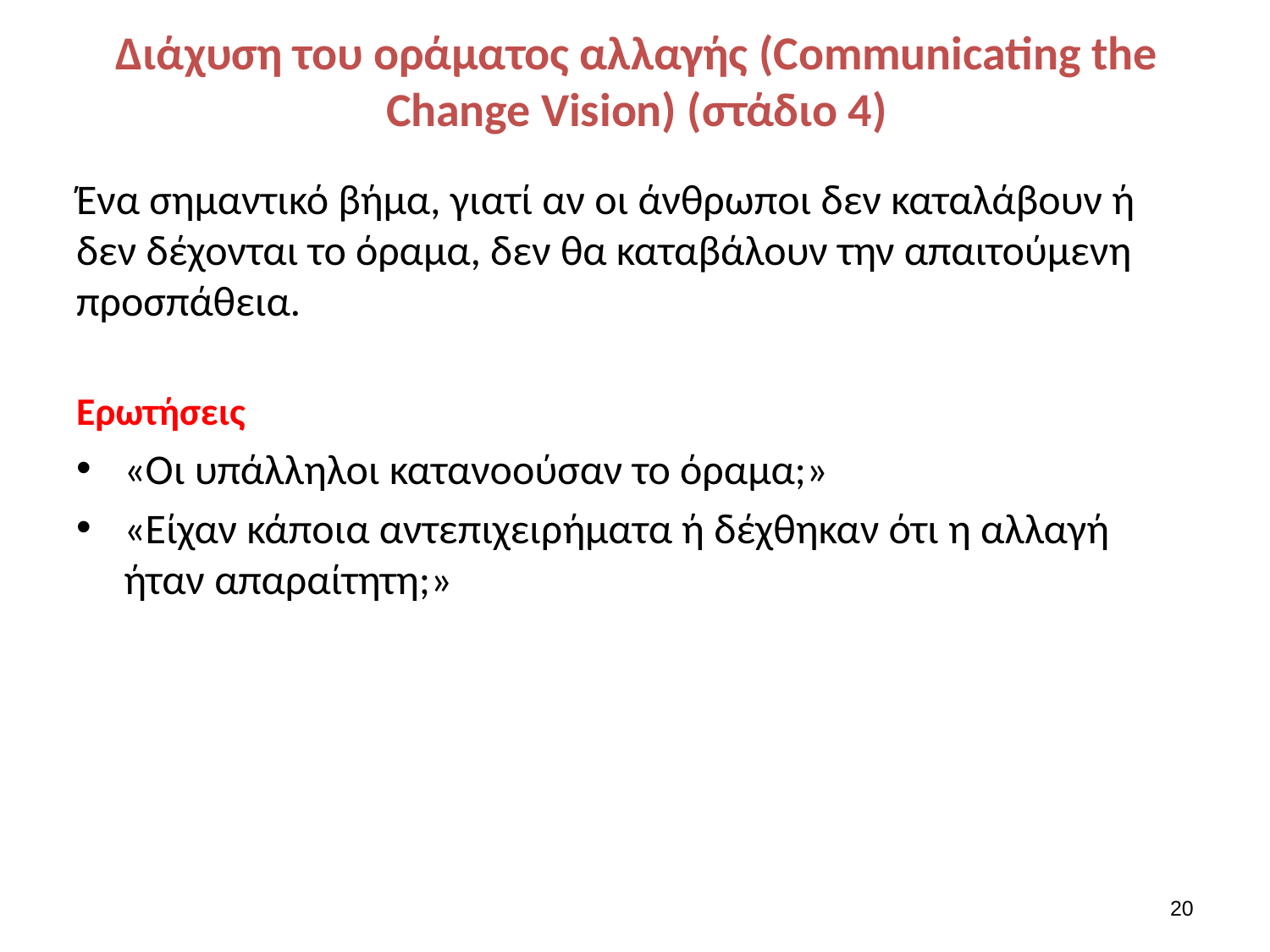

# Διάχυση του οράματος αλλαγής (Communicating the Change Vision) (στάδιο 4)
Ένα σημαντικό βήμα, γιατί αν οι άνθρωποι δεν καταλάβουν ή δεν δέχονται το όραμα, δεν θα καταβάλουν την απαιτούμενη προσπάθεια.

Ερωτήσεις
«Οι υπάλληλοι κατανοούσαν το όραμα;»
«Είχαν κάποια αντεπιχειρήματα ή δέχθηκαν ότι η αλλαγή ήταν απαραίτητη;»

20